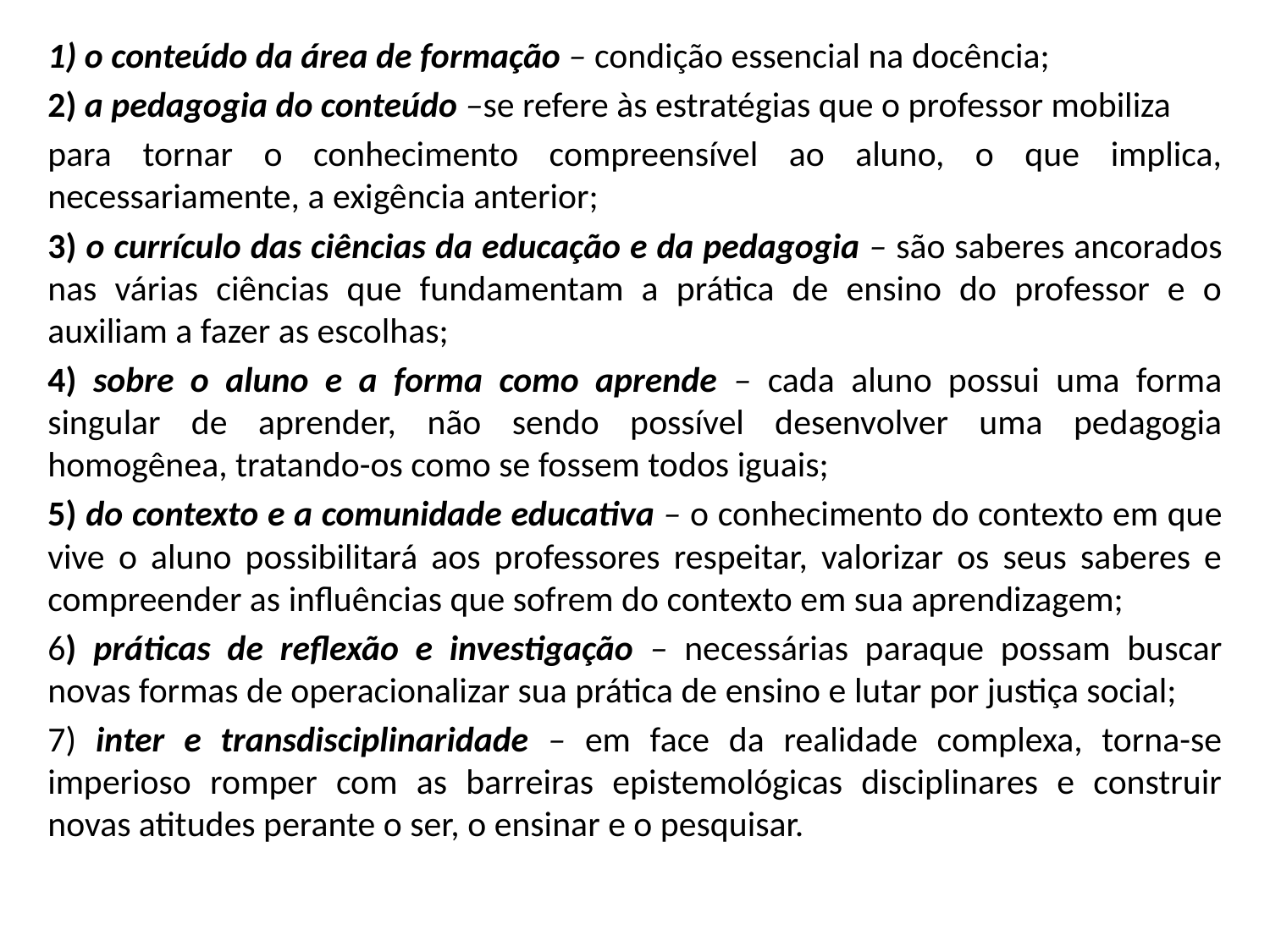

1) o conteúdo da área de formação – condição essencial na docência;
2) a pedagogia do conteúdo –se refere às estratégias que o professor mobiliza
para tornar o conhecimento compreensível ao aluno, o que implica, necessariamente, a exigência anterior;
3) o currículo das ciências da educação e da pedagogia – são saberes ancorados nas várias ciências que fundamentam a prática de ensino do professor e o auxiliam a fazer as escolhas;
4) sobre o aluno e a forma como aprende – cada aluno possui uma forma singular de aprender, não sendo possível desenvolver uma pedagogia homogênea, tratando-os como se fossem todos iguais;
5) do contexto e a comunidade educativa – o conhecimento do contexto em que vive o aluno possibilitará aos professores respeitar, valorizar os seus saberes e compreender as influências que sofrem do contexto em sua aprendizagem;
6) práticas de reflexão e investigação – necessárias paraque possam buscar novas formas de operacionalizar sua prática de ensino e lutar por justiça social;
7) inter e transdisciplinaridade – em face da realidade complexa, torna-se imperioso romper com as barreiras epistemológicas disciplinares e construir novas atitudes perante o ser, o ensinar e o pesquisar.